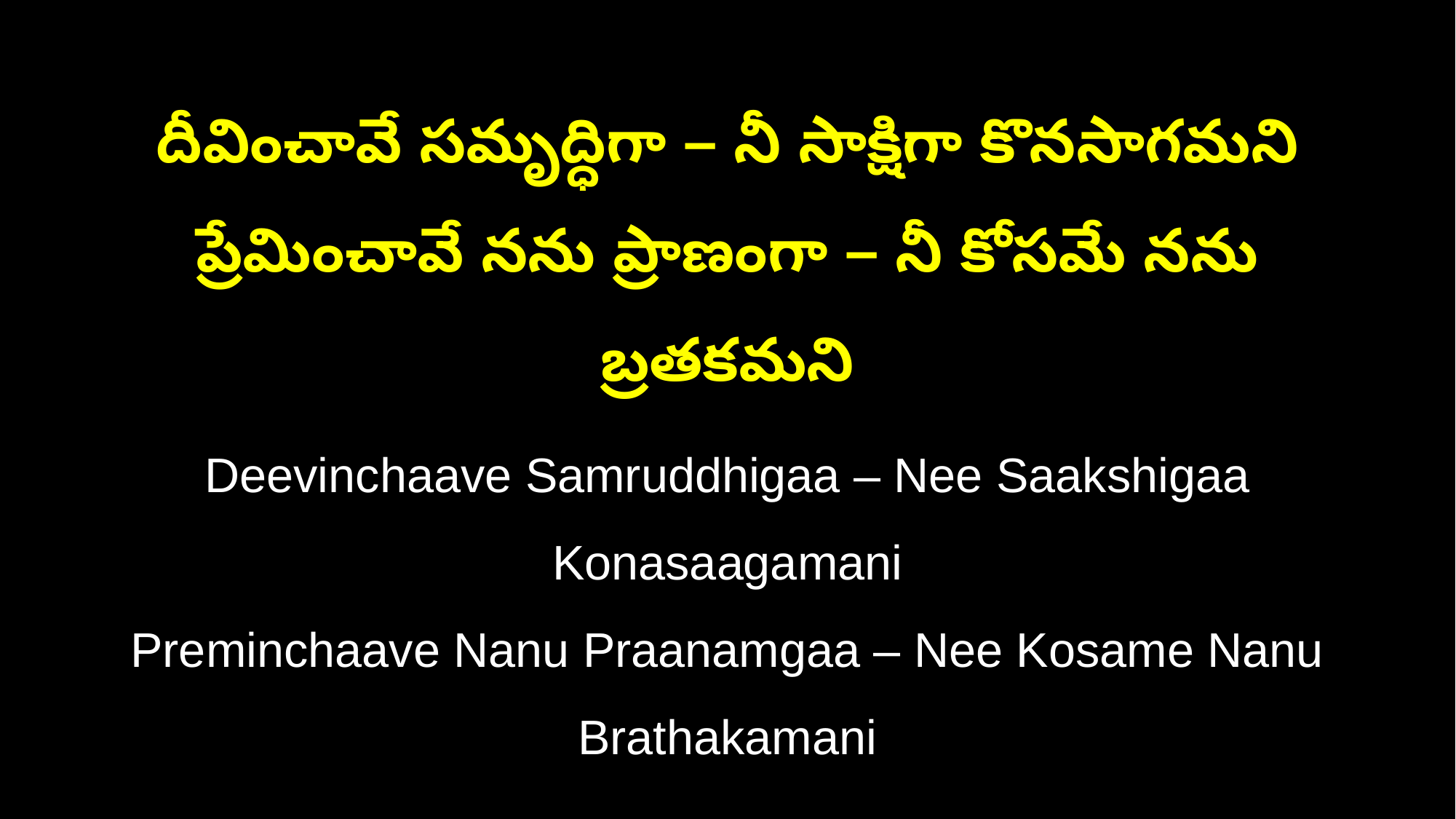

దీవించావే సమృద్ధిగా – నీ సాక్షిగా కొనసాగమని
ప్రేమించావే నను ప్రాణంగా – నీ కోసమే నను బ్రతకమని
Deevinchaave Samruddhigaa – Nee Saakshigaa Konasaagamani
Preminchaave Nanu Praanamgaa – Nee Kosame Nanu Brathakamani